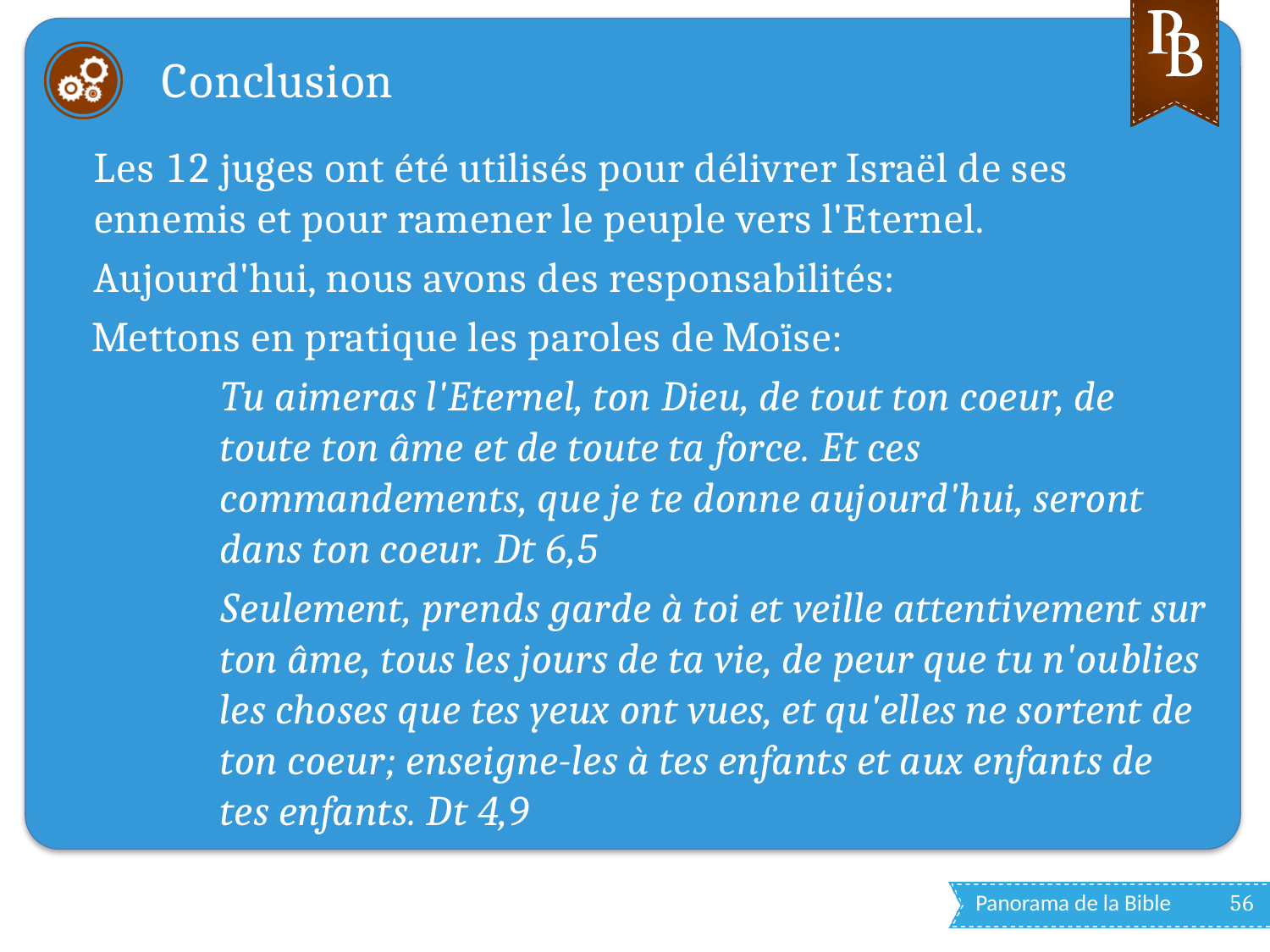

# Conclusion
Les 12 juges ont été utilisés pour délivrer Israël de ses ennemis et pour ramener le peuple vers l'Eternel.
Aujourd'hui, nous avons des responsabilités:
Mettons en pratique les paroles de Moïse:
Tu aimeras l'Eternel, ton Dieu, de tout ton coeur, de toute ton âme et de toute ta force. Et ces commandements, que je te donne aujourd'hui, seront dans ton coeur. Dt 6,5
Seulement, prends garde à toi et veille attentivement sur ton âme, tous les jours de ta vie, de peur que tu n'oublies les choses que tes yeux ont vues, et qu'elles ne sortent de ton coeur; enseigne-les à tes enfants et aux enfants de tes enfants. Dt 4,9